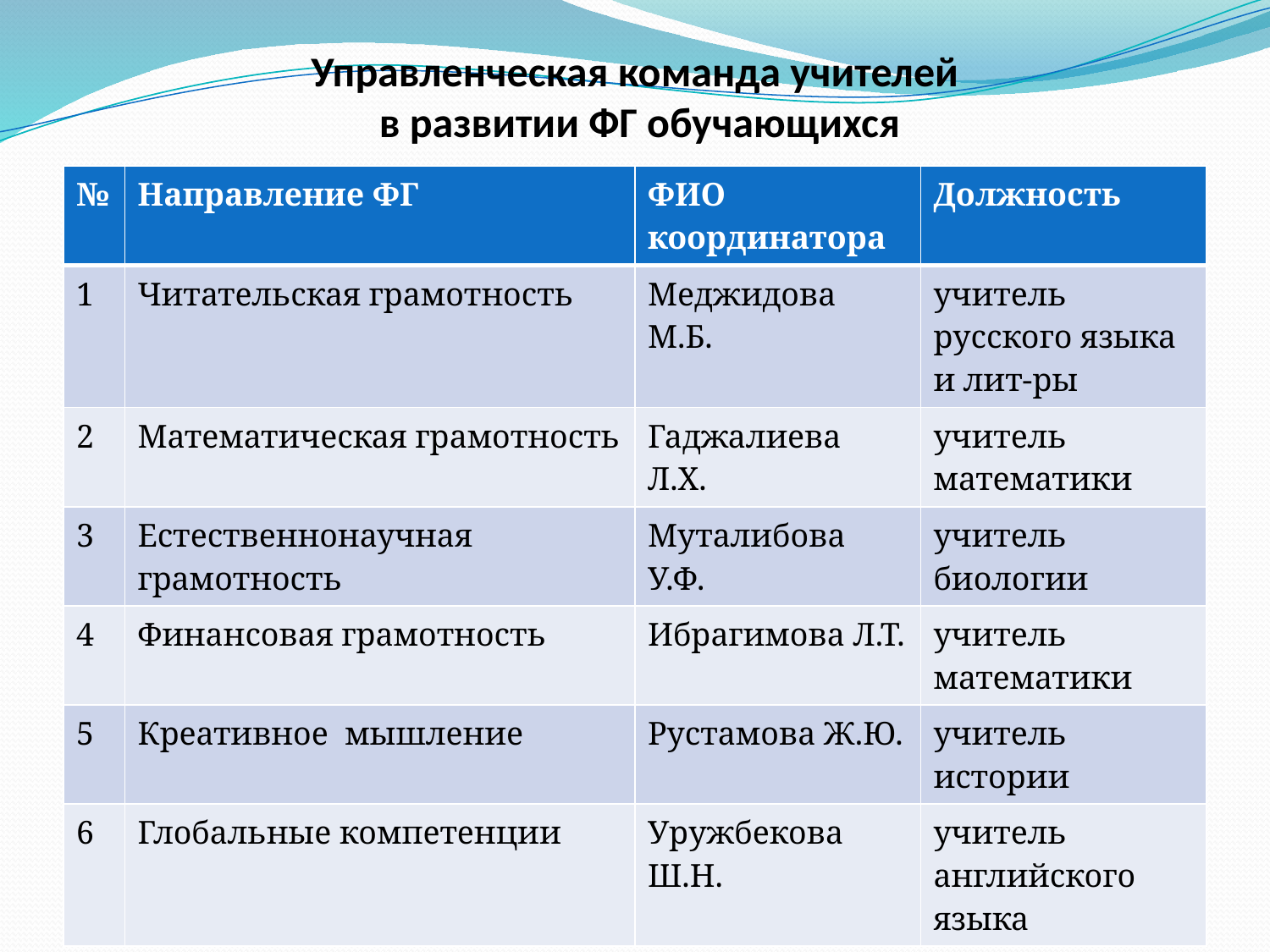

# Управленческая команда учителей в развитии ФГ обучающихся
| № | Направление ФГ | ФИО координатора | Должность |
| --- | --- | --- | --- |
| 1 | Читательская грамотность | Меджидова М.Б. | учитель русского языка и лит-ры |
| 2 | Математическая грамотность | Гаджалиева Л.Х. | учитель математики |
| 3 | Естественнонаучная грамотность | Муталибова У.Ф. | учитель биологии |
| 4 | Финансовая грамотность | Ибрагимова Л.Т. | учитель математики |
| 5 | Креативное мышление | Рустамова Ж.Ю. | учитель истории |
| 6 | Глобальные компетенции | Уружбекова Ш.Н. | учитель английского языка |